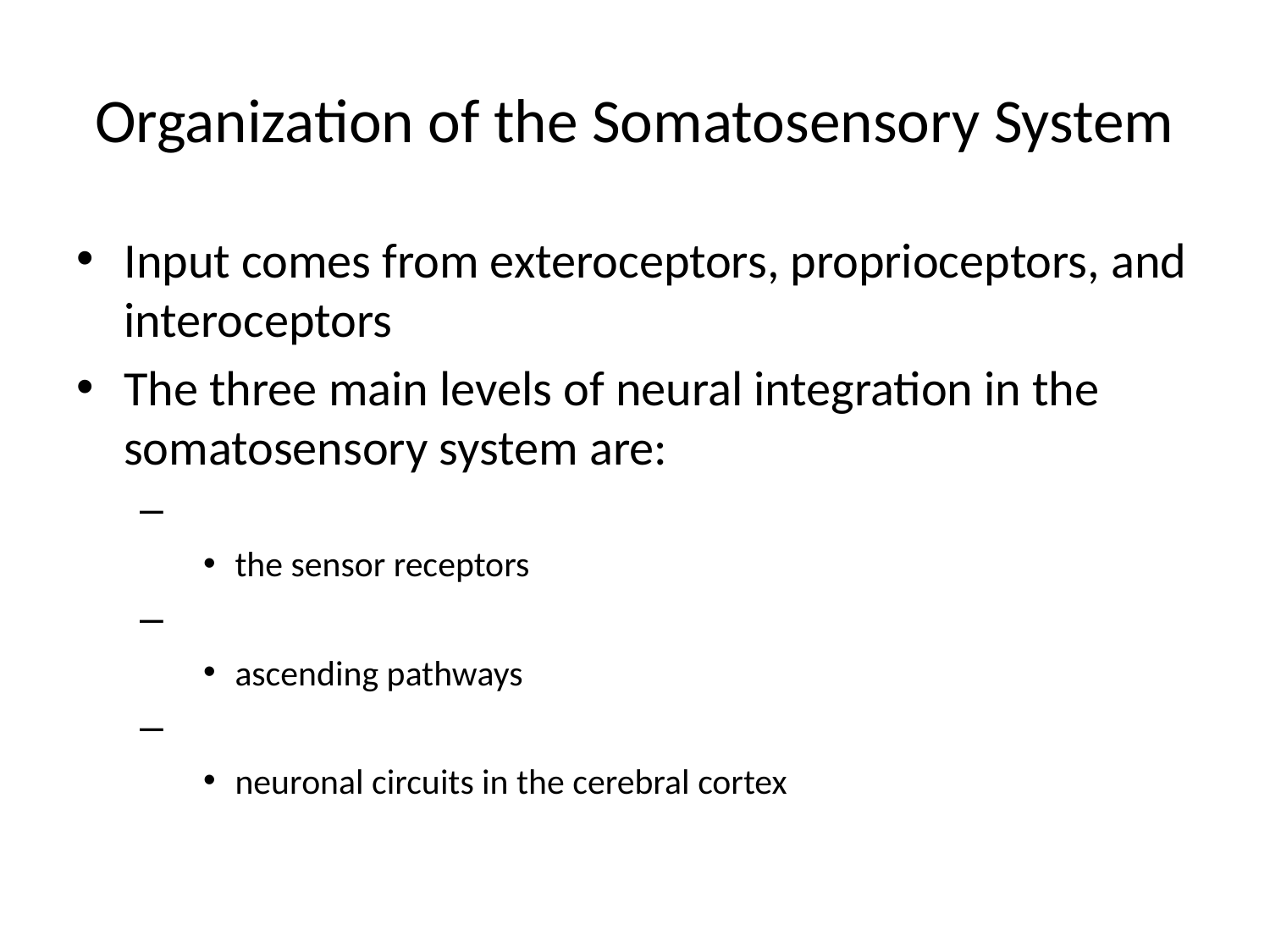

# Organization of the Somatosensory System
Input comes from exteroceptors, proprioceptors, and interoceptors
The three main levels of neural integration in the somatosensory system are:

the sensor receptors

ascending pathways

neuronal circuits in the cerebral cortex